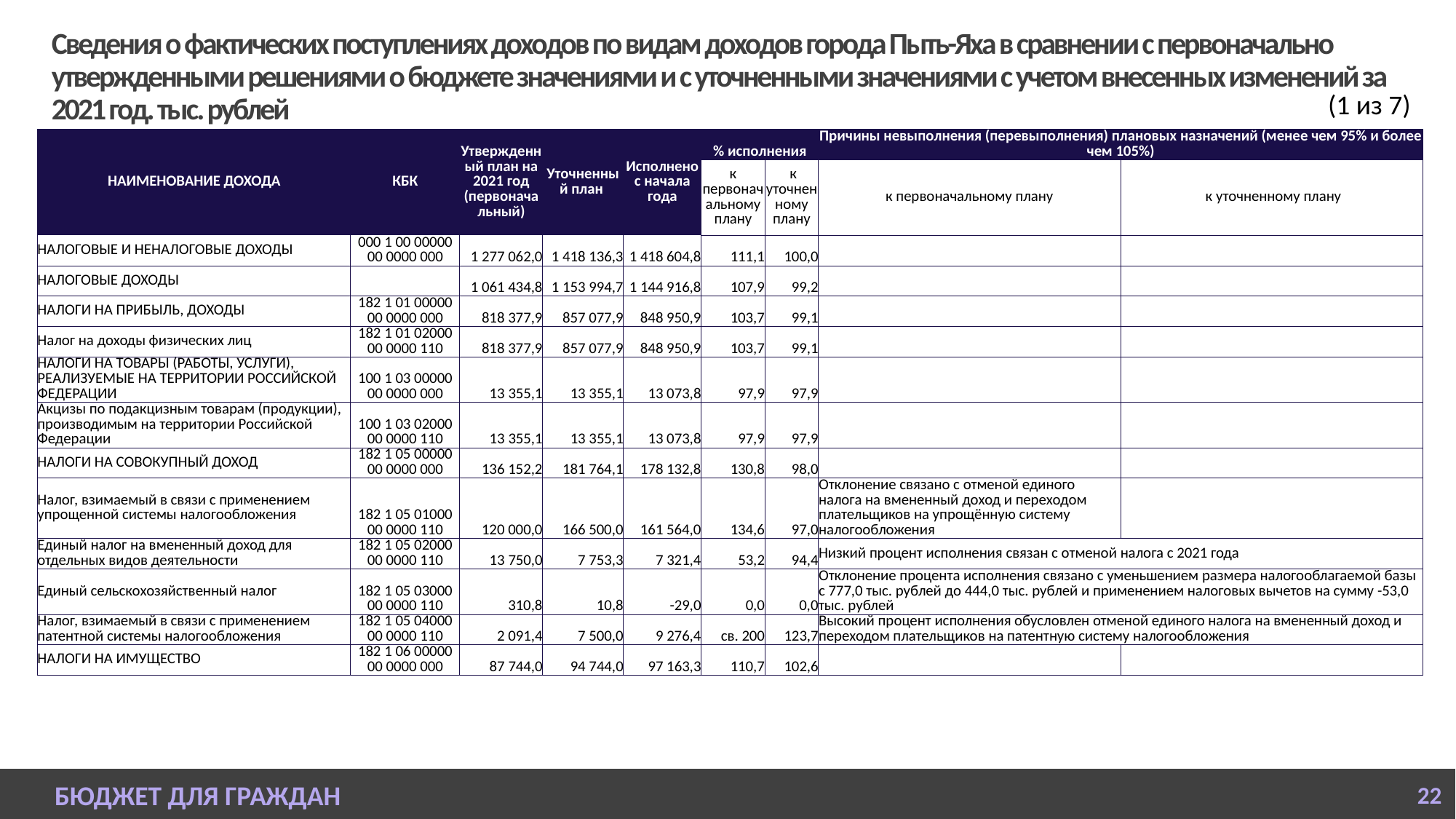

# Сведения о фактических поступлениях доходов по видам доходов города Пыть-Яха в сравнении с первоначально утвержденными решениями о бюджете значениями и с уточненными значениями с учетом внесенных изменений за 2021 год. тыс. рублей
(1 из 7)
| НАИМЕНОВАНИЕ ДОХОДА | КБК | Утвержденный план на 2021 год (первоначальный) | Уточненный план | Исполнено с начала года | % исполнения |  | Причины невыполнения (перевыполнения) плановых назначений (менее чем 95% и более чем 105%) |  |
| --- | --- | --- | --- | --- | --- | --- | --- | --- |
|  |  |  |  |  | к первоначальному плану | к уточненному плану | к первоначальному плану | к уточненному плану |
| НАЛОГОВЫЕ И НЕНАЛОГОВЫЕ ДОХОДЫ | 000 1 00 00000 00 0000 000 | 1 277 062,0 | 1 418 136,3 | 1 418 604,8 | 111,1 | 100,0 |  |  |
| НАЛОГОВЫЕ ДОХОДЫ |  | 1 061 434,8 | 1 153 994,7 | 1 144 916,8 | 107,9 | 99,2 |  |  |
| НАЛОГИ НА ПРИБЫЛЬ, ДОХОДЫ | 182 1 01 00000 00 0000 000 | 818 377,9 | 857 077,9 | 848 950,9 | 103,7 | 99,1 |  |  |
| Налог на доходы физических лиц | 182 1 01 02000 00 0000 110 | 818 377,9 | 857 077,9 | 848 950,9 | 103,7 | 99,1 |  |  |
| НАЛОГИ НА ТОВАРЫ (РАБОТЫ, УСЛУГИ), РЕАЛИЗУЕМЫЕ НА ТЕРРИТОРИИ РОССИЙСКОЙ ФЕДЕРАЦИИ | 100 1 03 00000 00 0000 000 | 13 355,1 | 13 355,1 | 13 073,8 | 97,9 | 97,9 |  |  |
| Акцизы по подакцизным товарам (продукции), производимым на территории Российской Федерации | 100 1 03 02000 00 0000 110 | 13 355,1 | 13 355,1 | 13 073,8 | 97,9 | 97,9 |  |  |
| НАЛОГИ НА СОВОКУПНЫЙ ДОХОД | 182 1 05 00000 00 0000 000 | 136 152,2 | 181 764,1 | 178 132,8 | 130,8 | 98,0 |  |  |
| Налог, взимаемый в связи с применением упрощенной системы налогообложения | 182 1 05 01000 00 0000 110 | 120 000,0 | 166 500,0 | 161 564,0 | 134,6 | 97,0 | Отклонение связано с отменой единого налога на вмененный доход и переходом плательщиков на упрощённую систему налогообложения |  |
| Единый налог на вмененный доход для отдельных видов деятельности | 182 1 05 02000 00 0000 110 | 13 750,0 | 7 753,3 | 7 321,4 | 53,2 | 94,4 | Низкий процент исполнения связан с отменой налога с 2021 года |  |
| Единый сельскохозяйственный налог | 182 1 05 03000 00 0000 110 | 310,8 | 10,8 | -29,0 | 0,0 | 0,0 | Отклонение процента исполнения связано с уменьшением размера налогооблагаемой базы с 777,0 тыс. рублей до 444,0 тыс. рублей и применением налоговых вычетов на сумму -53,0 тыс. рублей |  |
| Налог, взимаемый в связи с применением патентной системы налогообложения | 182 1 05 04000 00 0000 110 | 2 091,4 | 7 500,0 | 9 276,4 | св. 200 | 123,7 | Высокий процент исполнения обусловлен отменой единого налога на вмененный доход и переходом плательщиков на патентную систему налогообложения |  |
| НАЛОГИ НА ИМУЩЕСТВО | 182 1 06 00000 00 0000 000 | 87 744,0 | 94 744,0 | 97 163,3 | 110,7 | 102,6 |  |  |
БЮДЖЕТ ДЛЯ ГРАЖДАН
22